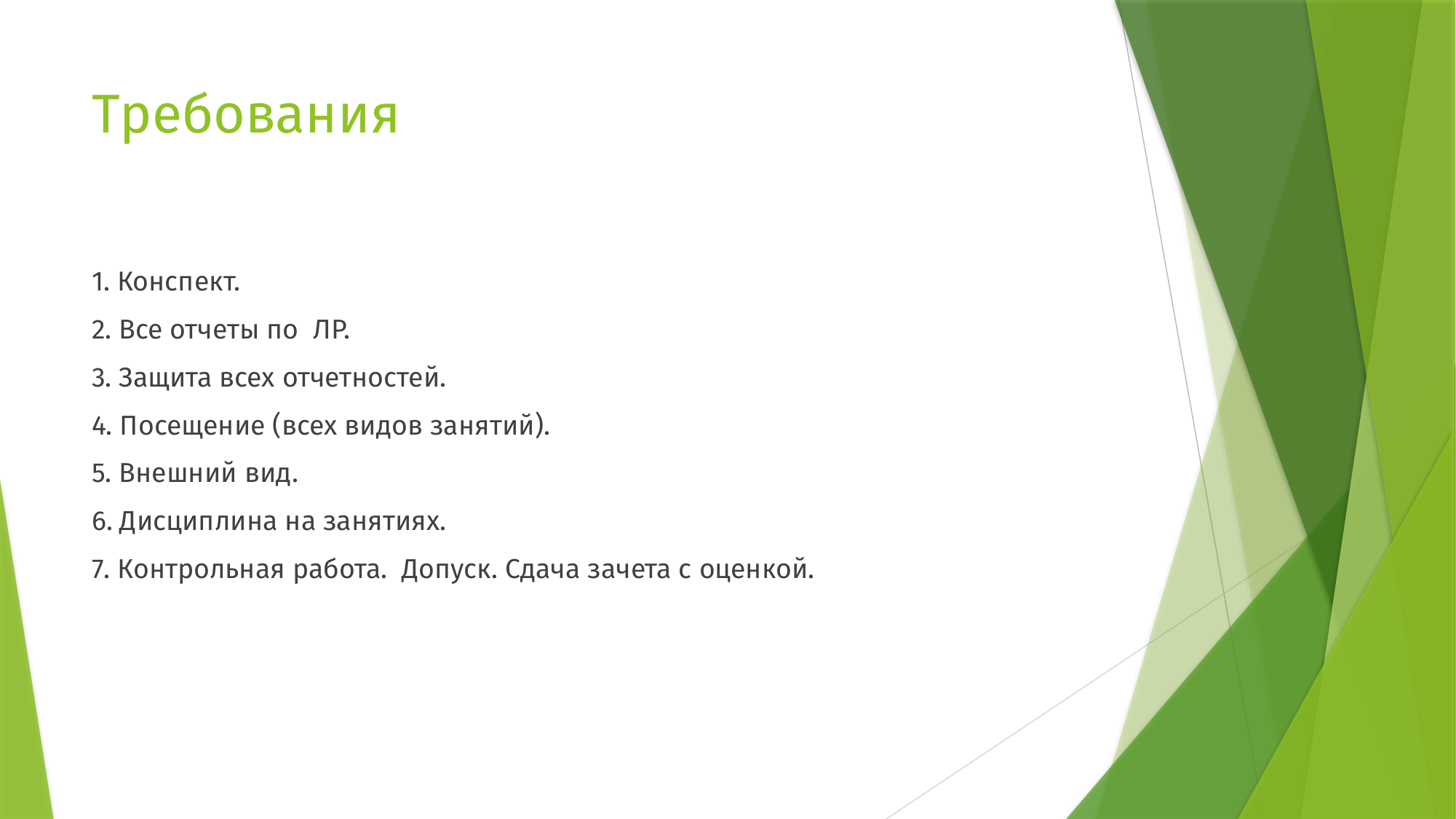

# Требования
1. Конспект.
2. Все отчеты по  ЛР.
3. Защита всех отчетностей.
4. Посещение (всех видов занятий).
5. Внешний вид.
6. Дисциплина на занятиях.
7. Контрольная работа.  Допуск. Сдача зачета с оценкой.